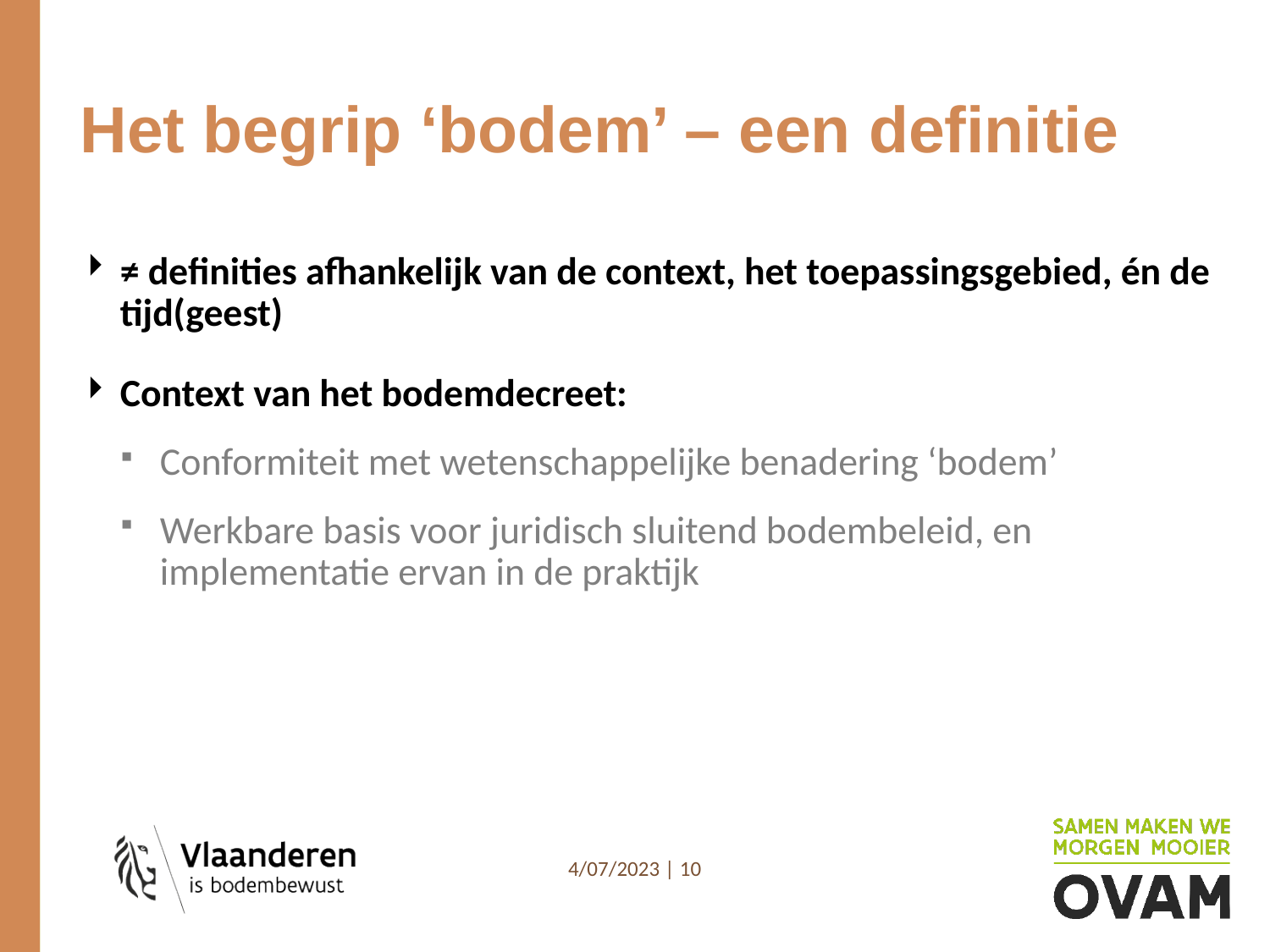

# Het begrip ‘bodem’ – een definitie
≠ definities afhankelijk van de context, het toepassingsgebied, én de tijd(geest)
Context van het bodemdecreet:
Conformiteit met wetenschappelijke benadering ‘bodem’
Werkbare basis voor juridisch sluitend bodembeleid, en implementatie ervan in de praktijk

4/07/2023 | 10